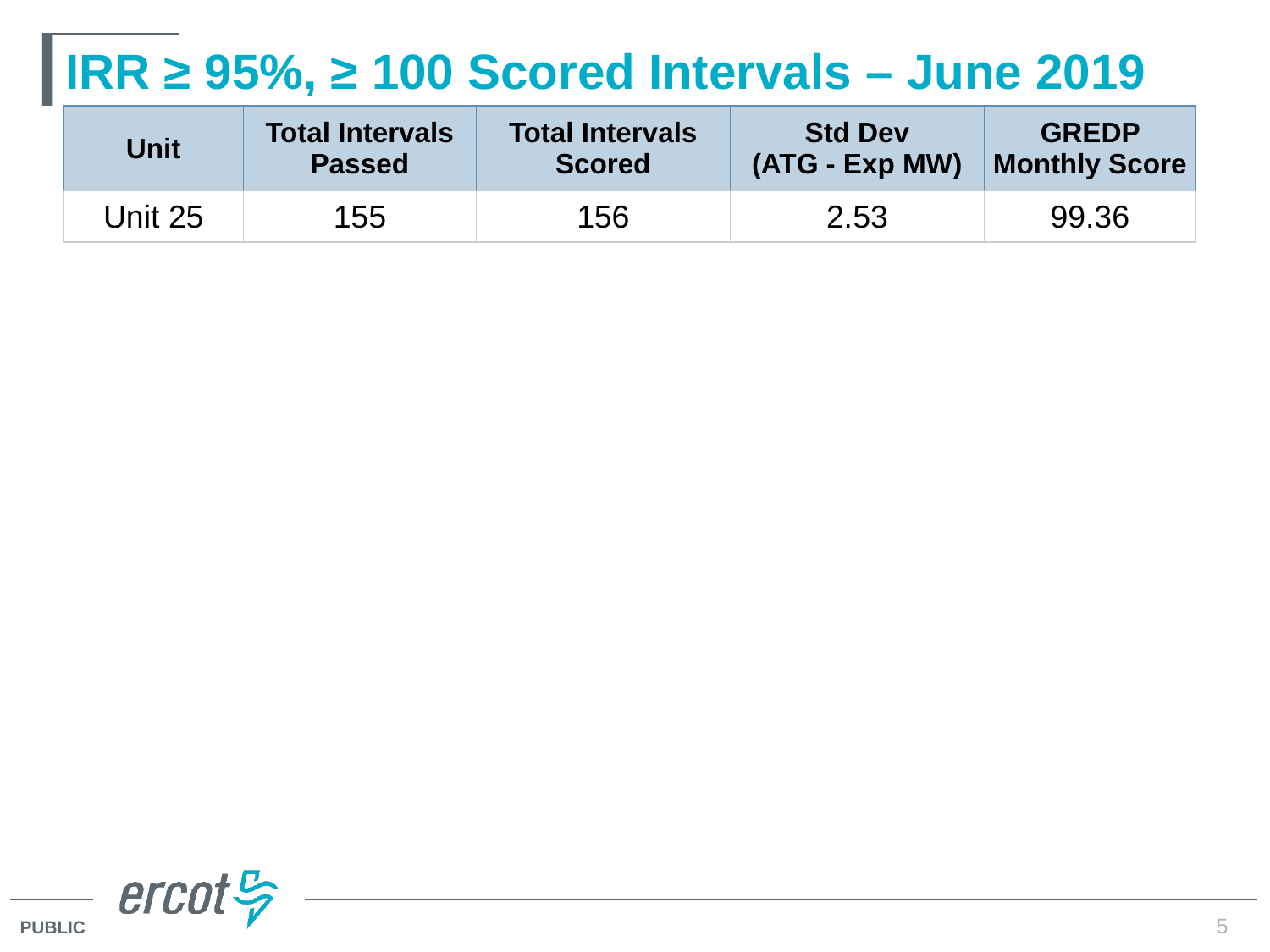

# IRR ≥ 95%, ≥ 100 Scored Intervals – June 2019
| Unit | Total Intervals Passed | Total Intervals Scored | Std Dev (ATG - Exp MW) | GREDP Monthly Score |
| --- | --- | --- | --- | --- |
| Unit 25 | 155 | 156 | 2.53 | 99.36 |
5